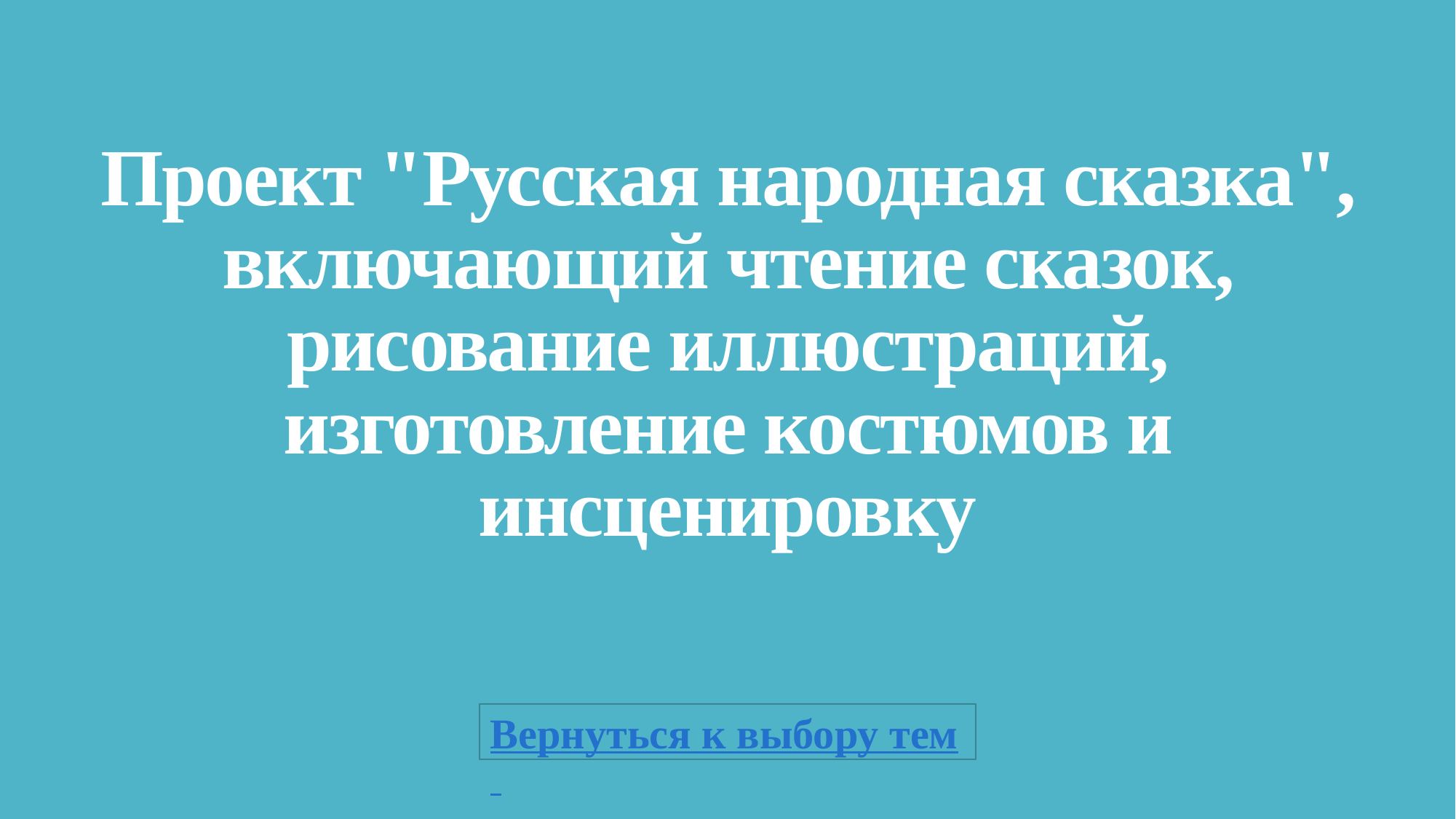

# Проект "Русская народная сказка", включающий чтение сказок, рисование иллюстраций, изготовление костюмов и инсценировку